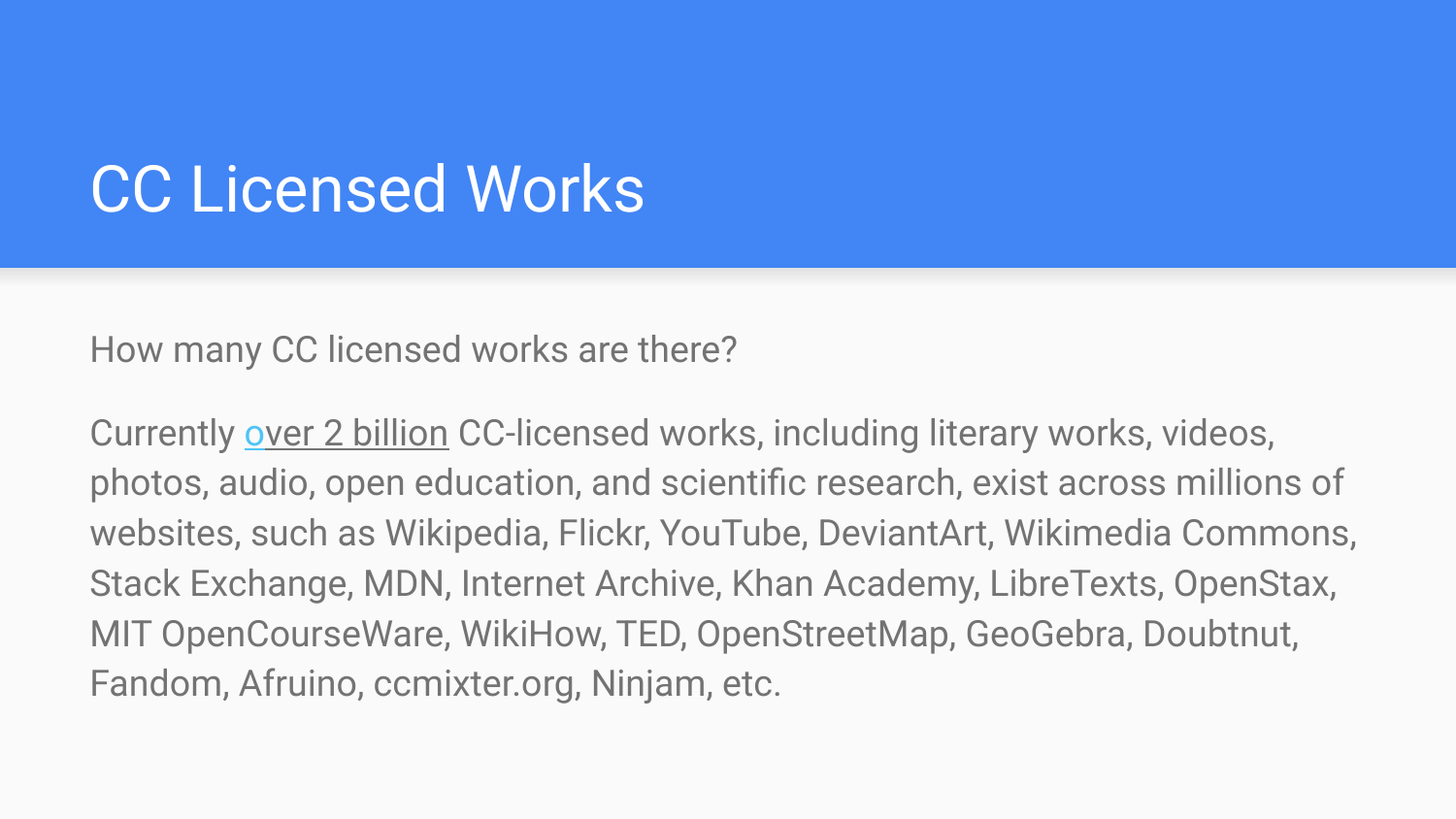

# CC Licensed Works
How many CC licensed works are there?
Currently over 2 billion CC-licensed works, including literary works, videos, photos, audio, open education, and scientific research, exist across millions of websites, such as Wikipedia, Flickr, YouTube, DeviantArt, Wikimedia Commons, Stack Exchange, MDN, Internet Archive, Khan Academy, LibreTexts, OpenStax, MIT OpenCourseWare, WikiHow, TED, OpenStreetMap, GeoGebra, Doubtnut, Fandom, Afruino, ccmixter.org, Ninjam, etc.